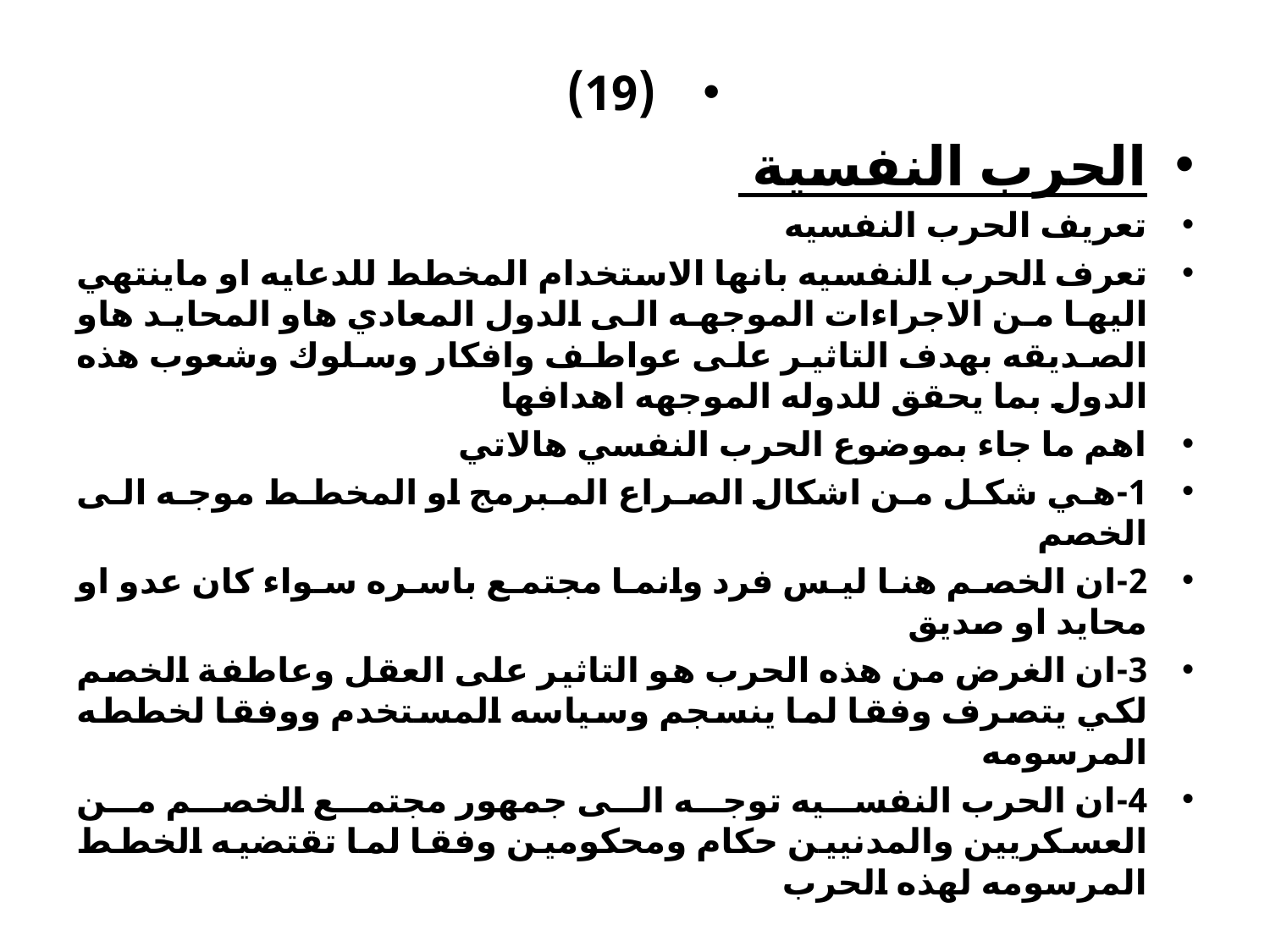

(19)
الحرب النفسية
تعريف الحرب النفسيه
تعرف الحرب النفسيه بانها الاستخدام المخطط للدعايه او ماينتهي اليها من الاجراءات الموجهه الى الدول المعادي هاو المحايد هاو الصديقه بهدف التاثير على عواطف وافكار وسلوك وشعوب هذه الدول بما يحقق للدوله الموجهه اهدافها
اهم ما جاء بموضوع الحرب النفسي هالاتي
1-	هي شكل من اشكال الصراع المبرمج او المخطط موجه الى الخصم
2-	ان الخصم هنا ليس فرد وانما مجتمع باسره سواء كان عدو او محايد او صديق
3-	ان الغرض من هذه الحرب هو التاثير على العقل وعاطفة الخصم لكي يتصرف وفقا لما ينسجم وسياسه المستخدم ووفقا لخططه المرسومه
4-	ان الحرب النفسيه توجه الى جمهور مجتمع الخصم من العسكريين والمدنيين حكام ومحكومين وفقا لما تقتضيه الخطط المرسومه لهذه الحرب